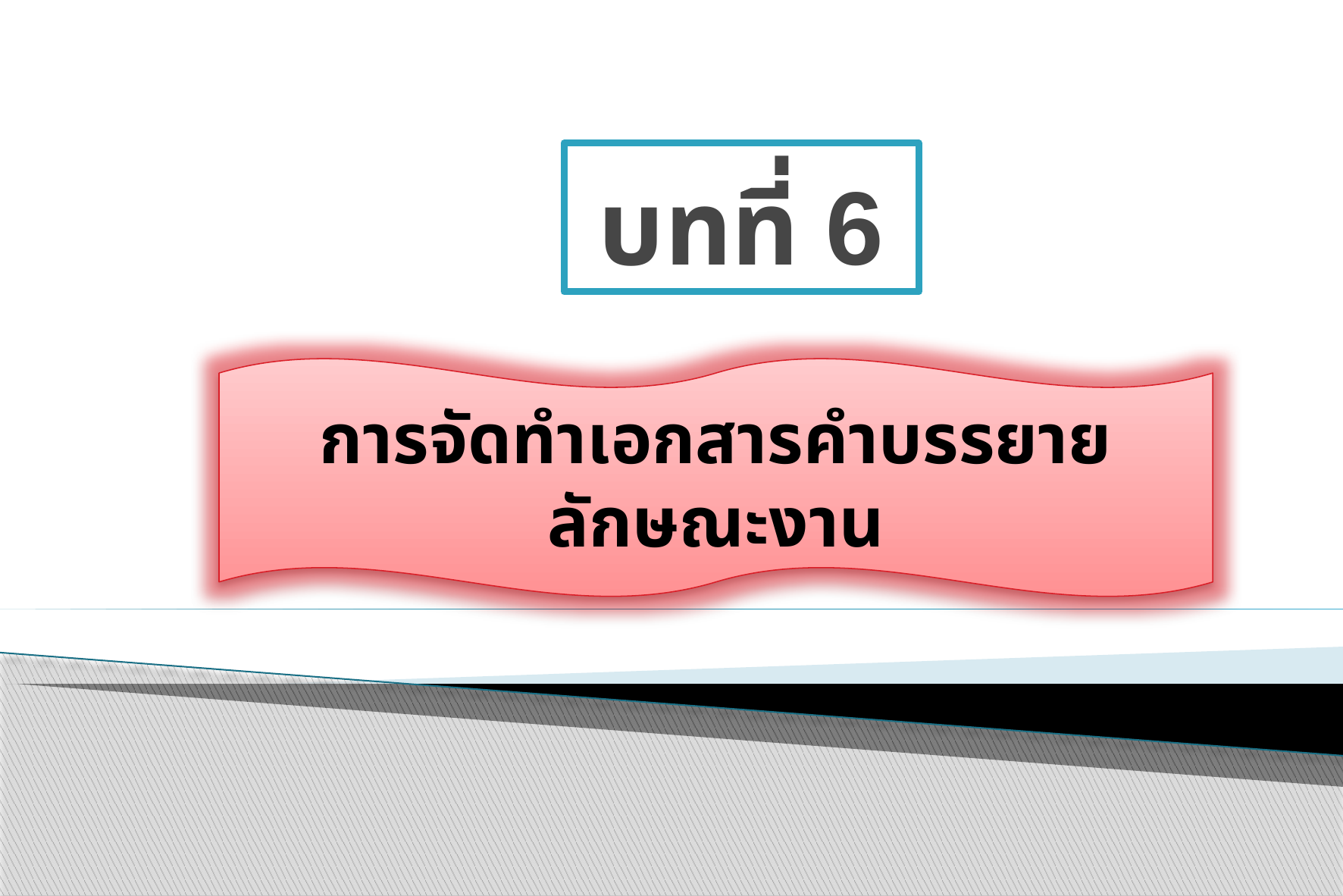

# บทที่ 6
การจัดทำเอกสารคำบรรยายลักษณะงาน